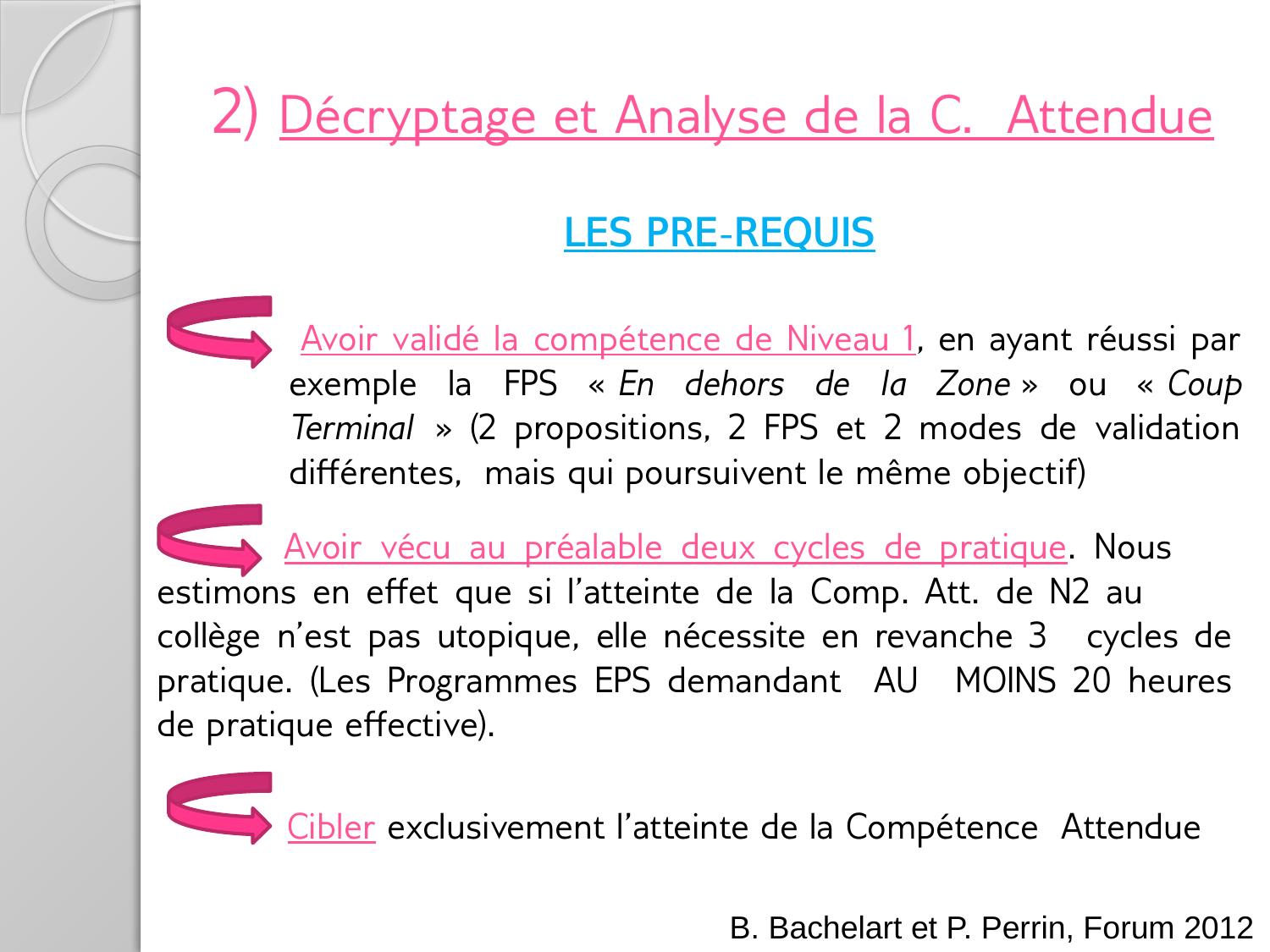

# 2) Décryptage et Analyse de la C.  Attendue
LES PRE-REQUIS

   Avoir validé la compétence de Niveau 1, en ayant réussi par exemple la FPS « En dehors de la Zone » ou « Coup Terminal  » (2 propositions, 2 FPS et 2 modes de validation différentes,  mais qui poursuivent le même objectif)

	Avoir vécu au préalable deux cycles de pratique. Nous 	estimons en effet que si l’atteinte de la Comp. Att. de N2 au 	collège n’est pas utopique, elle nécessite en revanche 3 	cycles de pratique. (Les Programmes EPS demandant  AU 	MOINS 20 heures de pratique effective).

Cibler exclusivement l’atteinte de la Compétence  Attendue
B. Bachelart et P. Perrin, Forum 2012